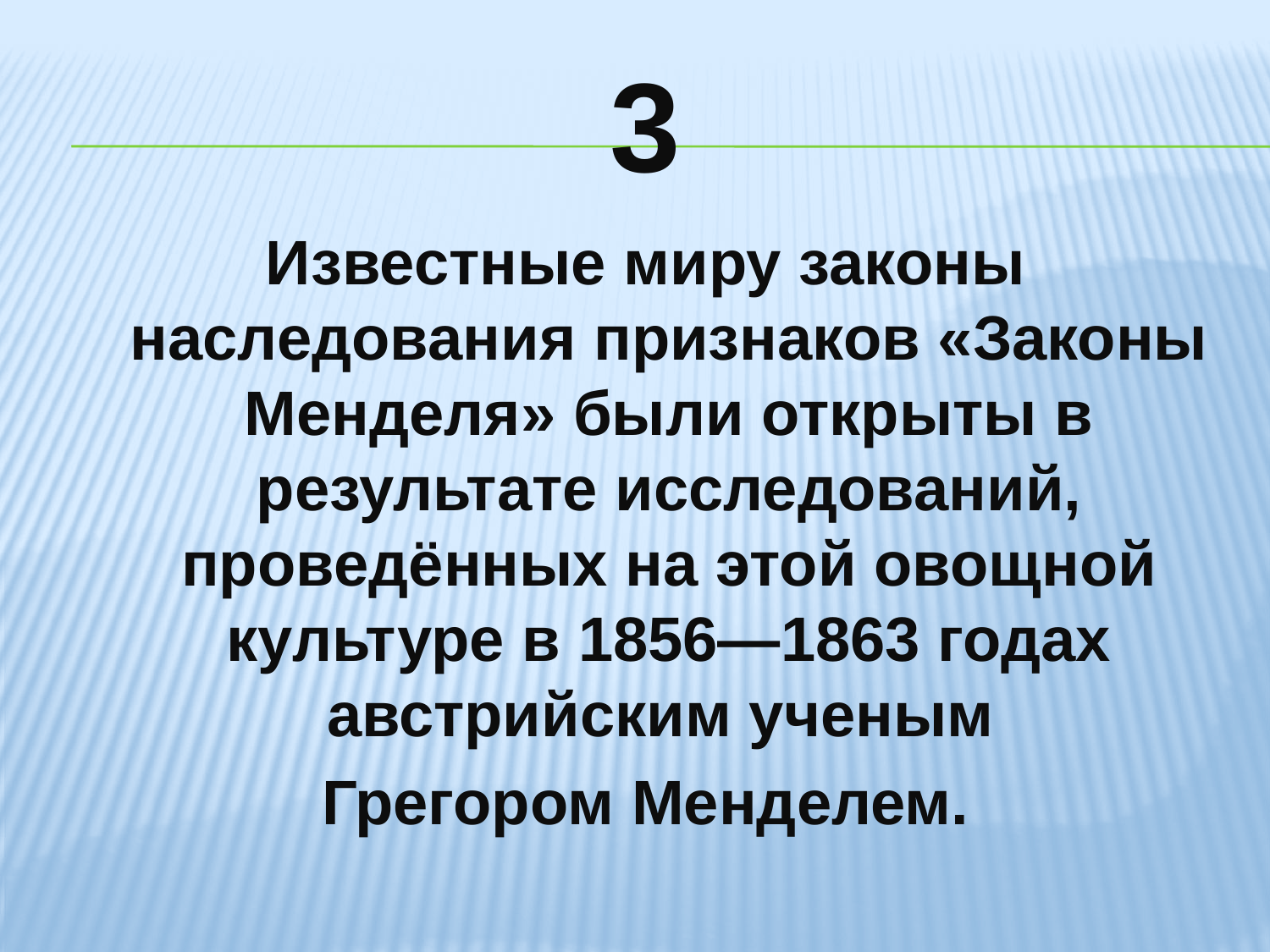

# 3
Известные миру законы наследования признаков «Законы Менделя» были открыты в результате исследований, проведённых на этой овощной культуре в 1856—1863 годах австрийским ученым
Грегором Менделем.